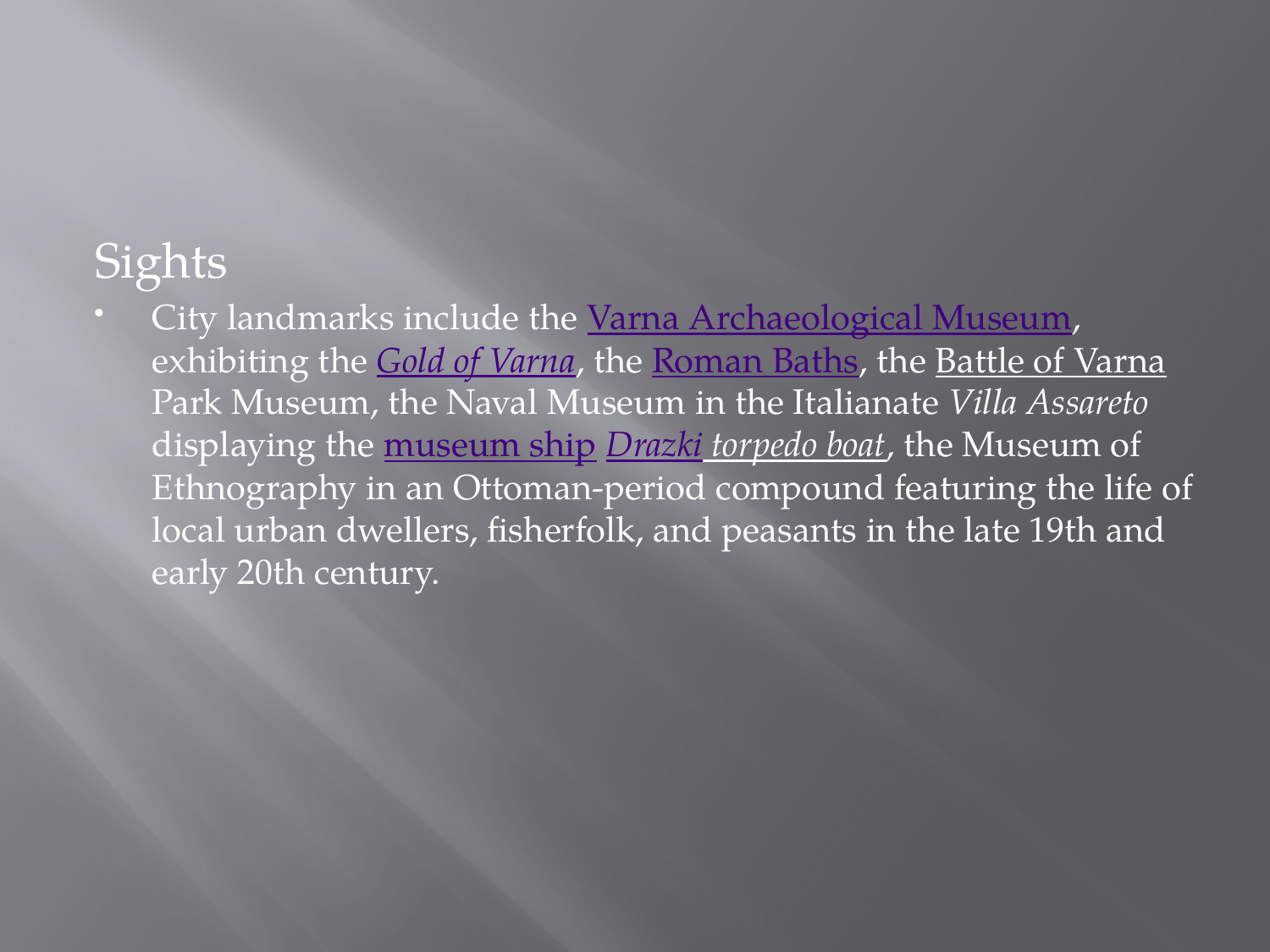

Sights
City landmarks include the Varna Archaeological Museum, exhibiting the Gold of Varna, the Roman Baths, the Battle of Varna Park Museum, the Naval Museum in the Italianate Villa Assareto displaying the museum ship Drazki torpedo boat, the Museum of Ethnography in an Ottoman-period compound featuring the life of local urban dwellers, fisherfolk, and peasants in the late 19th and early 20th century.